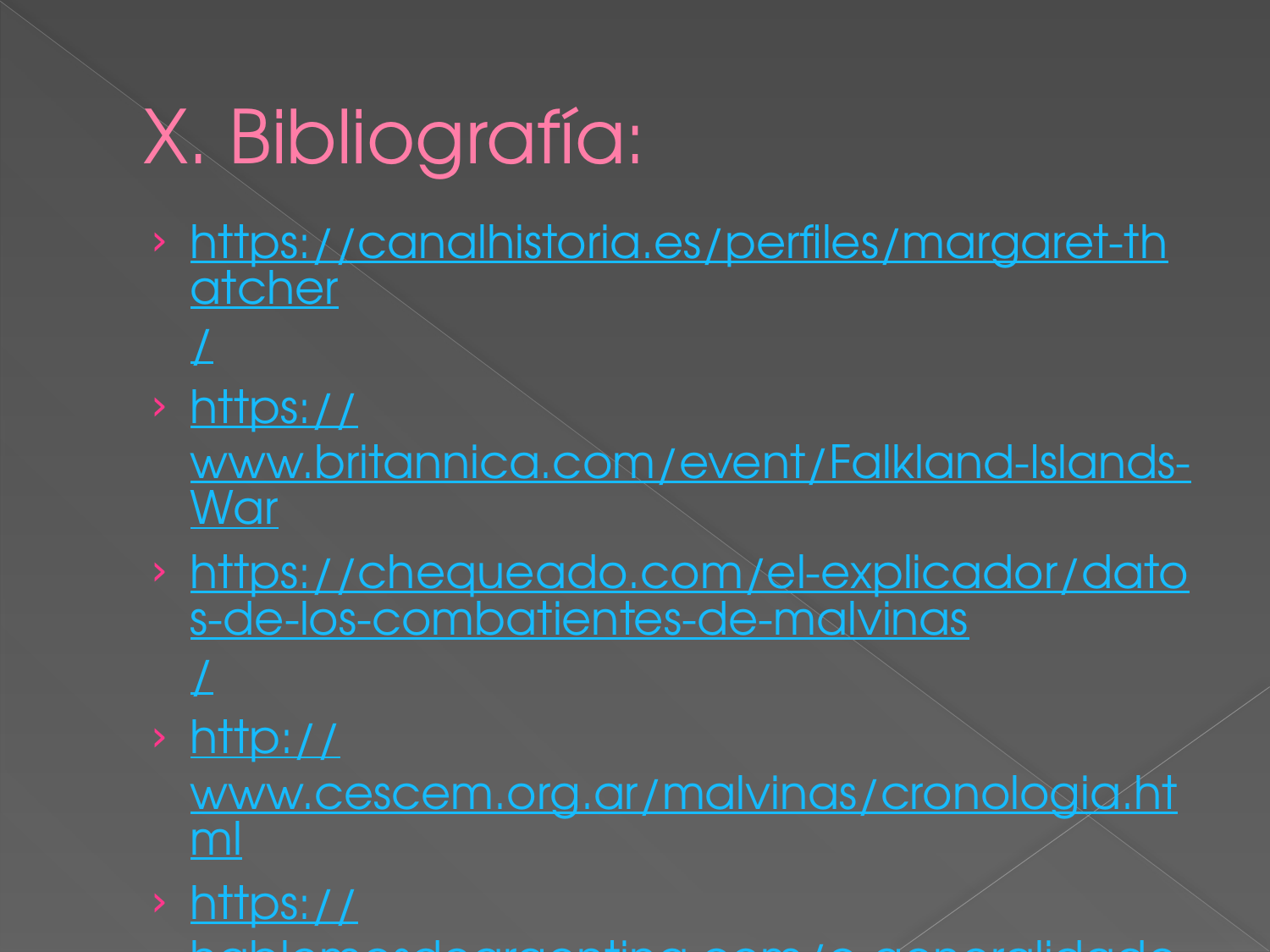

# X. Bibliografía:
https://canalhistoria.es/perfiles/margaret-thatcher/
https://www.britannica.com/event/Falkland-Islands-War
https://chequeado.com/el-explicador/datos-de-los-combatientes-de-malvinas/
http://www.cescem.org.ar/malvinas/cronologia.html
https://hablemosdeargentina.com/c-generalidades-del-pais/guerra-de-las-malvinas